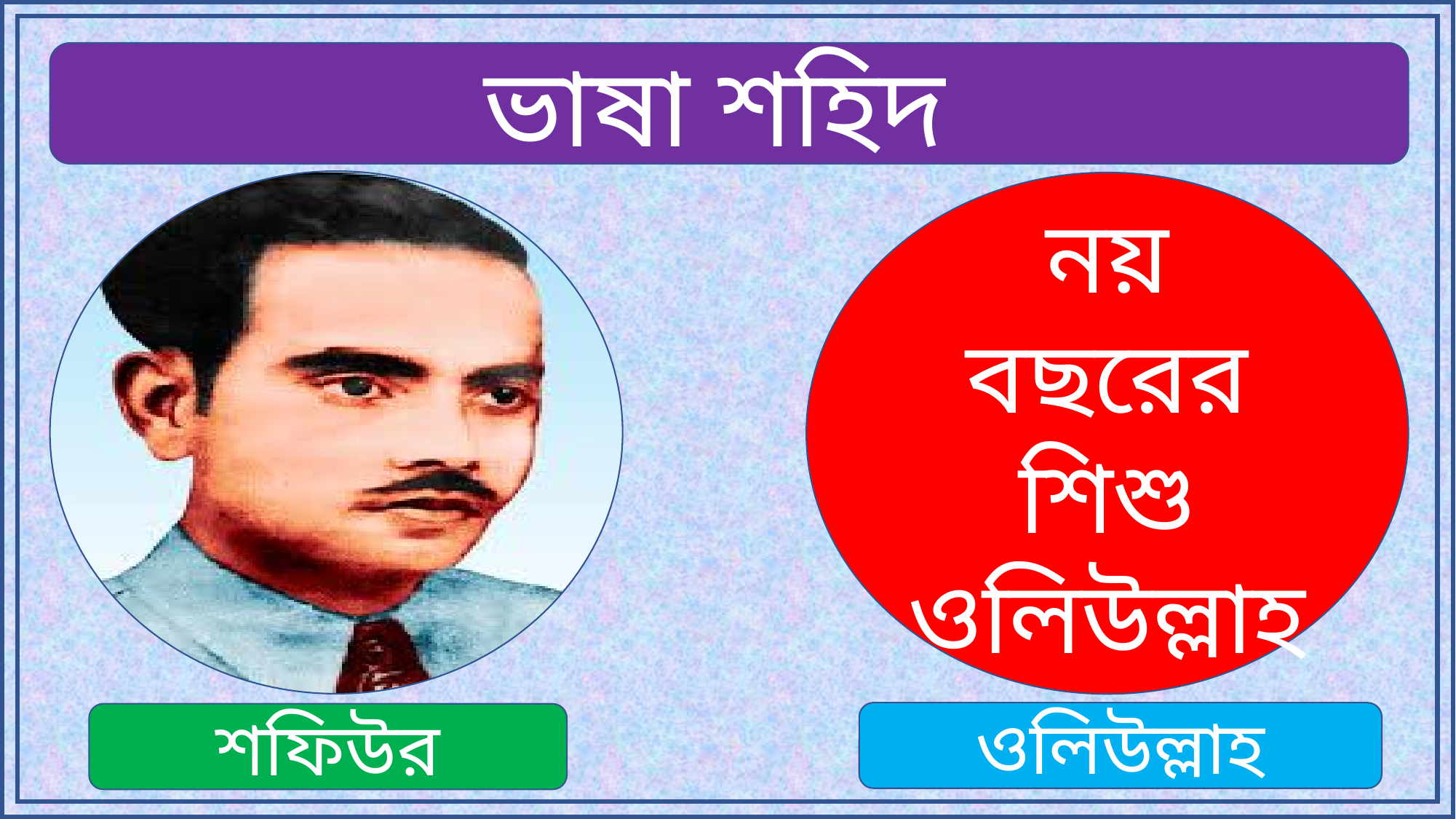

ভাষা শহিদ

নয় বছরের শিশু ওলিউল্লাহ
ওলিউল্লাহ
শফিউর